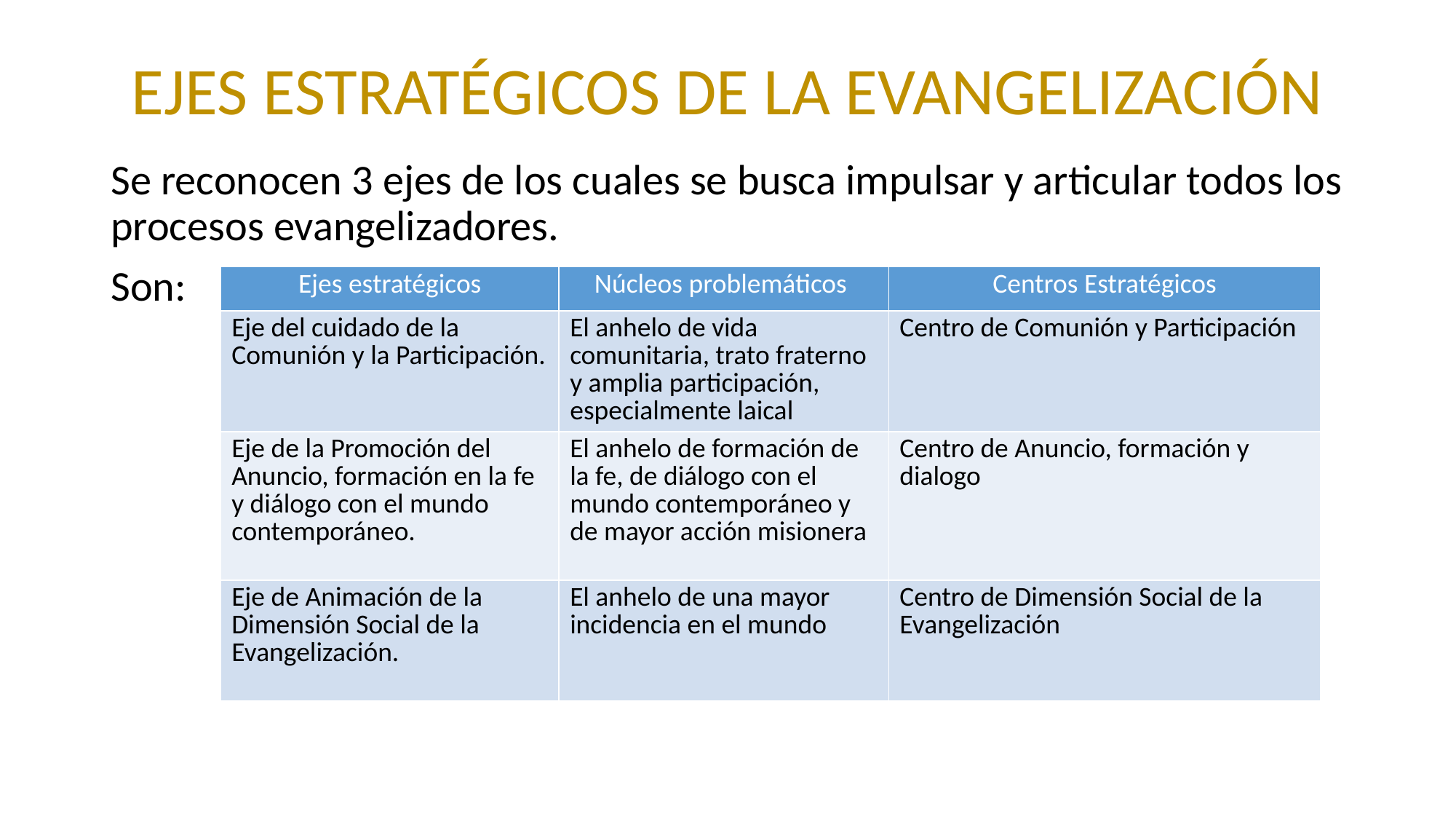

# EJES ESTRATÉGICOS DE LA EVANGELIZACIÓN
Se reconocen 3 ejes de los cuales se busca impulsar y articular todos los procesos evangelizadores.
Son:

| Ejes estratégicos | Núcleos problemáticos | Centros Estratégicos |
| --- | --- | --- |
| Eje del cuidado de la Comunión y la Participación. | El anhelo de vida comunitaria, trato fraterno y amplia participación, especialmente laical | Centro de Comunión y Participación |
| Eje de la Promoción del Anuncio, formación en la fe y diálogo con el mundo contemporáneo. | El anhelo de formación de la fe, de diálogo con el mundo contemporáneo y de mayor acción misionera | Centro de Anuncio, formación y dialogo |
| Eje de Animación de la Dimensión Social de la Evangelización. | El anhelo de una mayor incidencia en el mundo | Centro de Dimensión Social de la Evangelización |